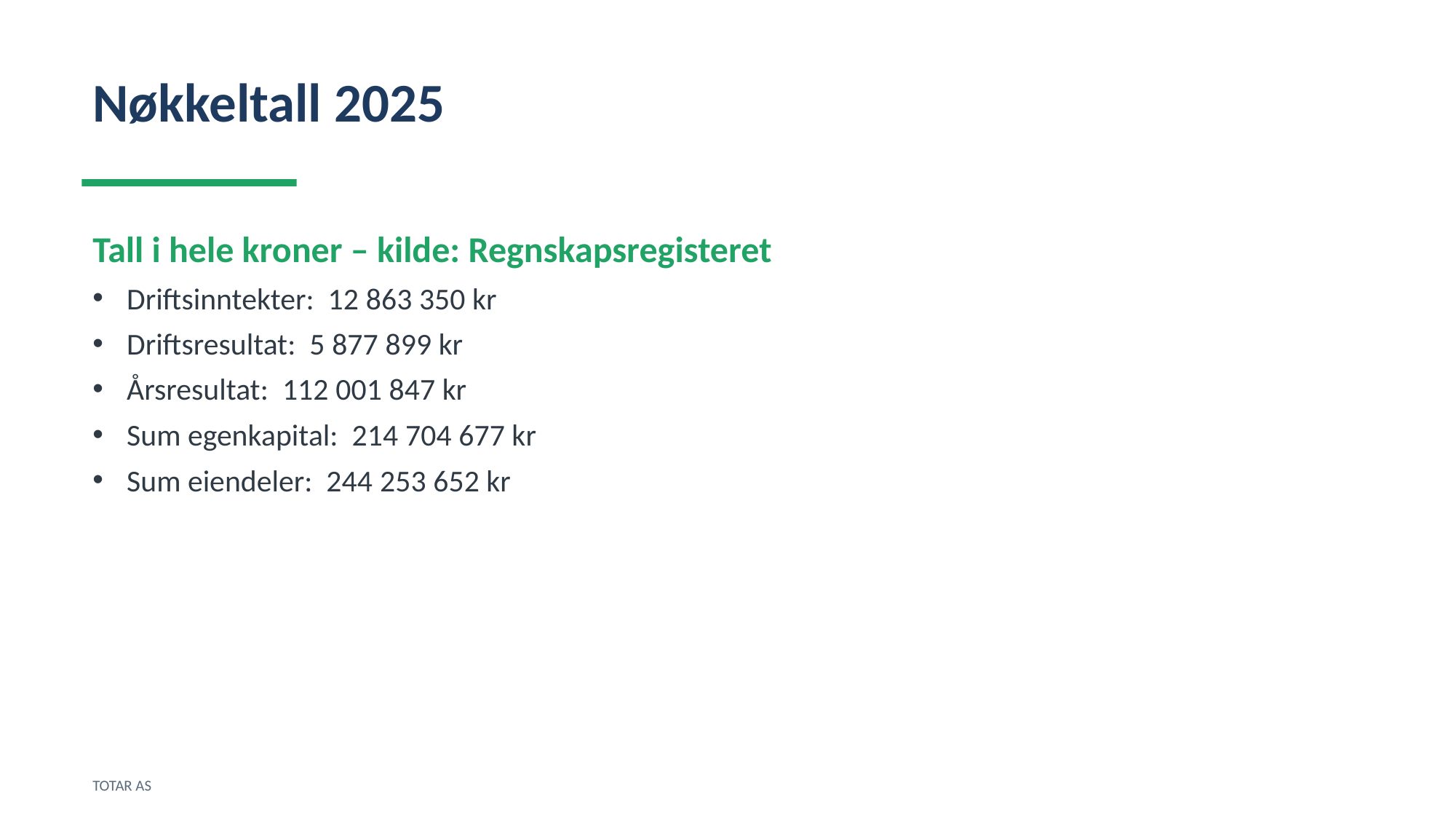

Nøkkeltall 2025

Tall i hele kroner – kilde: Regnskapsregisteret
Driftsinntekter:  12 863 350 kr
Driftsresultat:  5 877 899 kr
Årsresultat:  112 001 847 kr
Sum egenkapital:  214 704 677 kr
Sum eiendeler:  244 253 652 kr
TOTAR AS